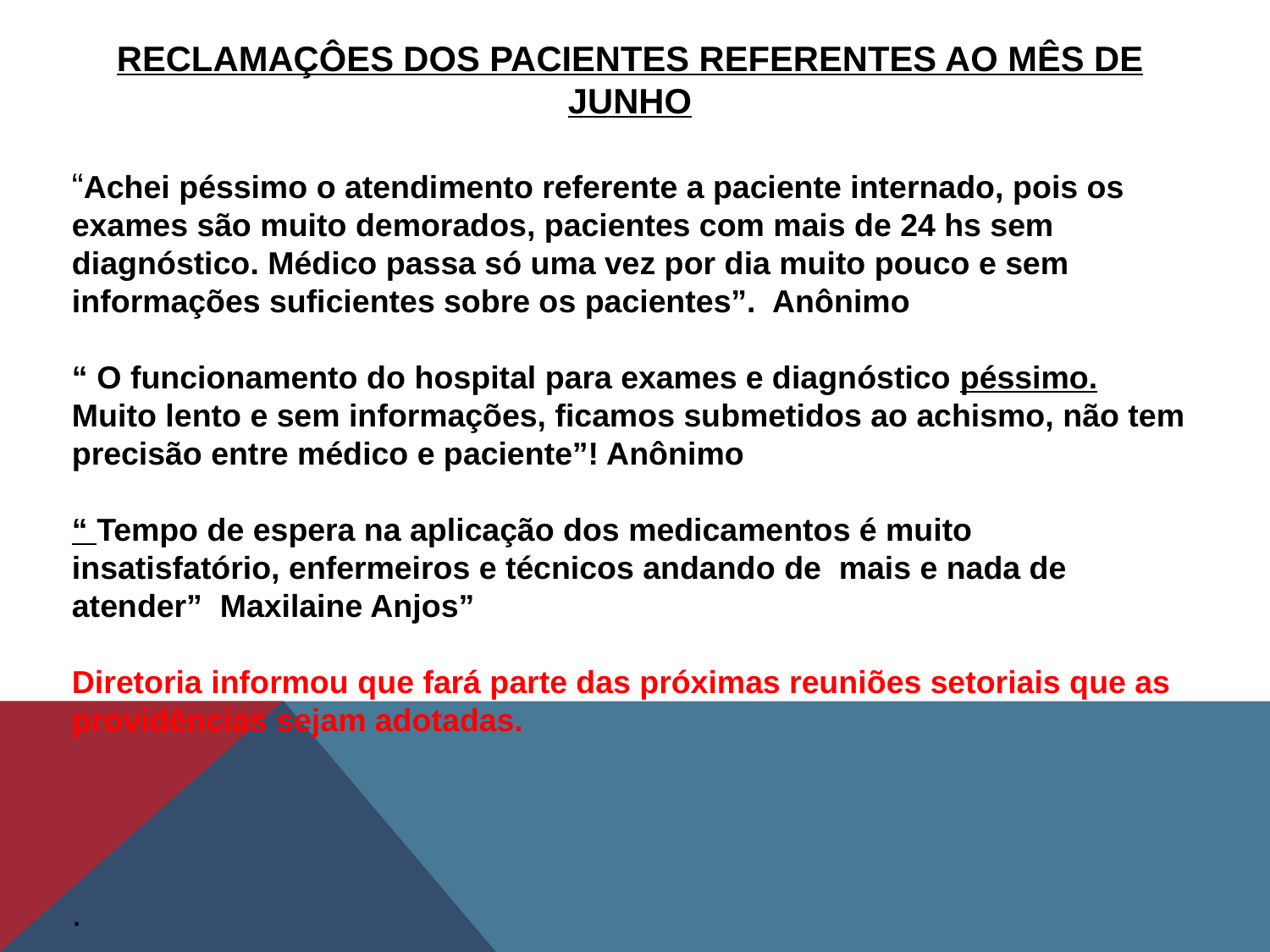

RECLAMAÇÔES DOS PACIENTES REFERENTES AO MÊS DE JUNHO

“Achei péssimo o atendimento referente a paciente internado, pois os exames são muito demorados, pacientes com mais de 24 hs sem diagnóstico. Médico passa só uma vez por dia muito pouco e sem informações suficientes sobre os pacientes”.  Anônimo

“ O funcionamento do hospital para exames e diagnóstico péssimo. Muito lento e sem informações, ficamos submetidos ao achismo, não tem precisão entre médico e paciente”! Anônimo

“ Tempo de espera na aplicação dos medicamentos é muito insatisfatório, enfermeiros e técnicos andando de  mais e nada de atender”  Maxilaine Anjos”

Diretoria informou que fará parte das próximas reuniões setoriais que as providências sejam adotadas.

.